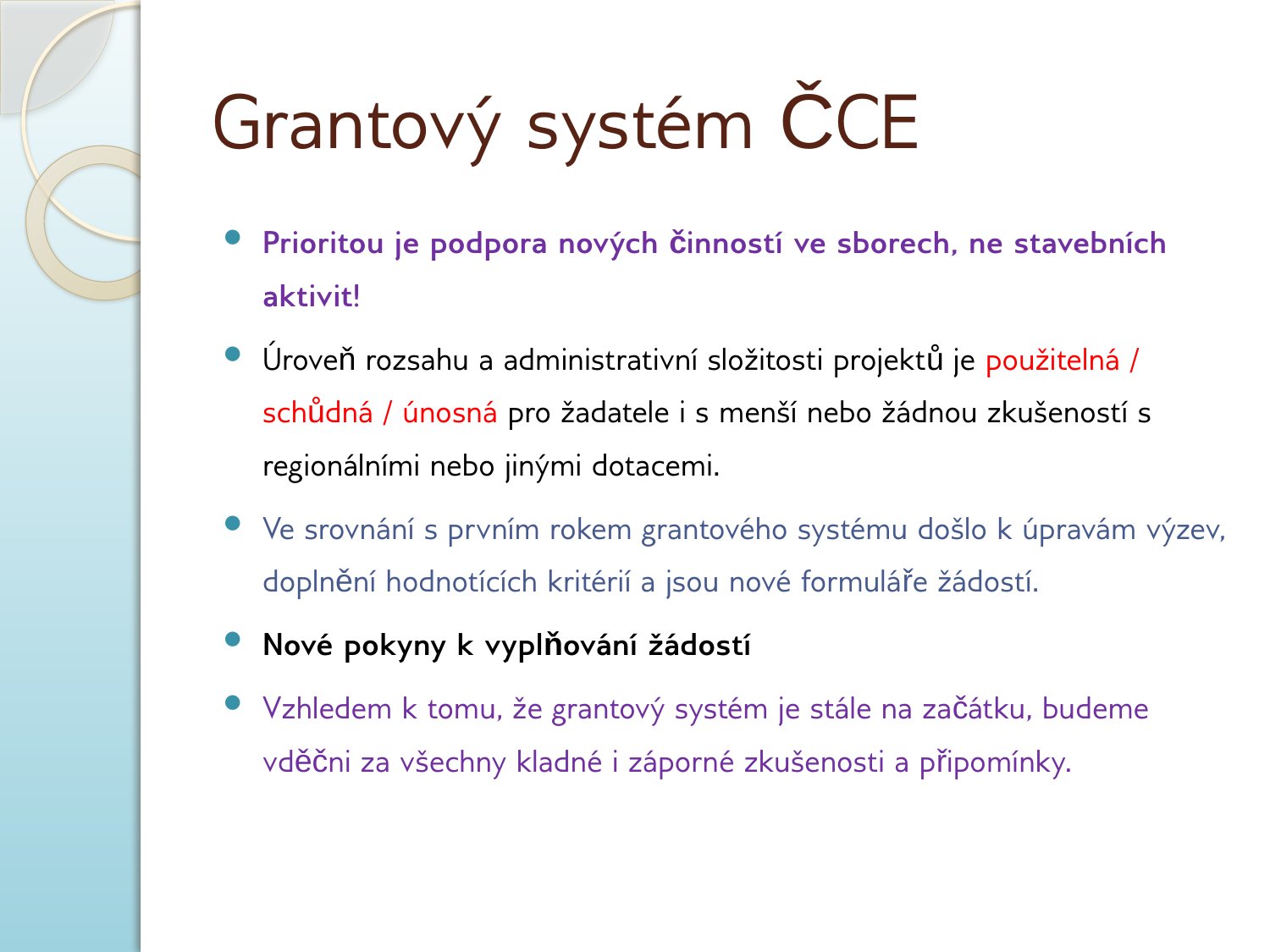

# Grantový systém ČCE
Prioritou je podpora nových činností ve sborech, ne stavebních aktivit!
Úroveň rozsahu a administrativní složitosti projektů je použitelná / schůdná / únosná pro žadatele i s menší nebo žádnou zkušeností s regionálními nebo jinými dotacemi.
Ve srovnání s prvním rokem grantového systému došlo k úpravám výzev, doplnění hodnotících kritérií a jsou nové formuláře žádostí.
Nové pokyny k vyplňování žádostí
Vzhledem k tomu, že grantový systém je stále na začátku, budeme vděčni za všechny kladné i záporné zkušenosti a připomínky.